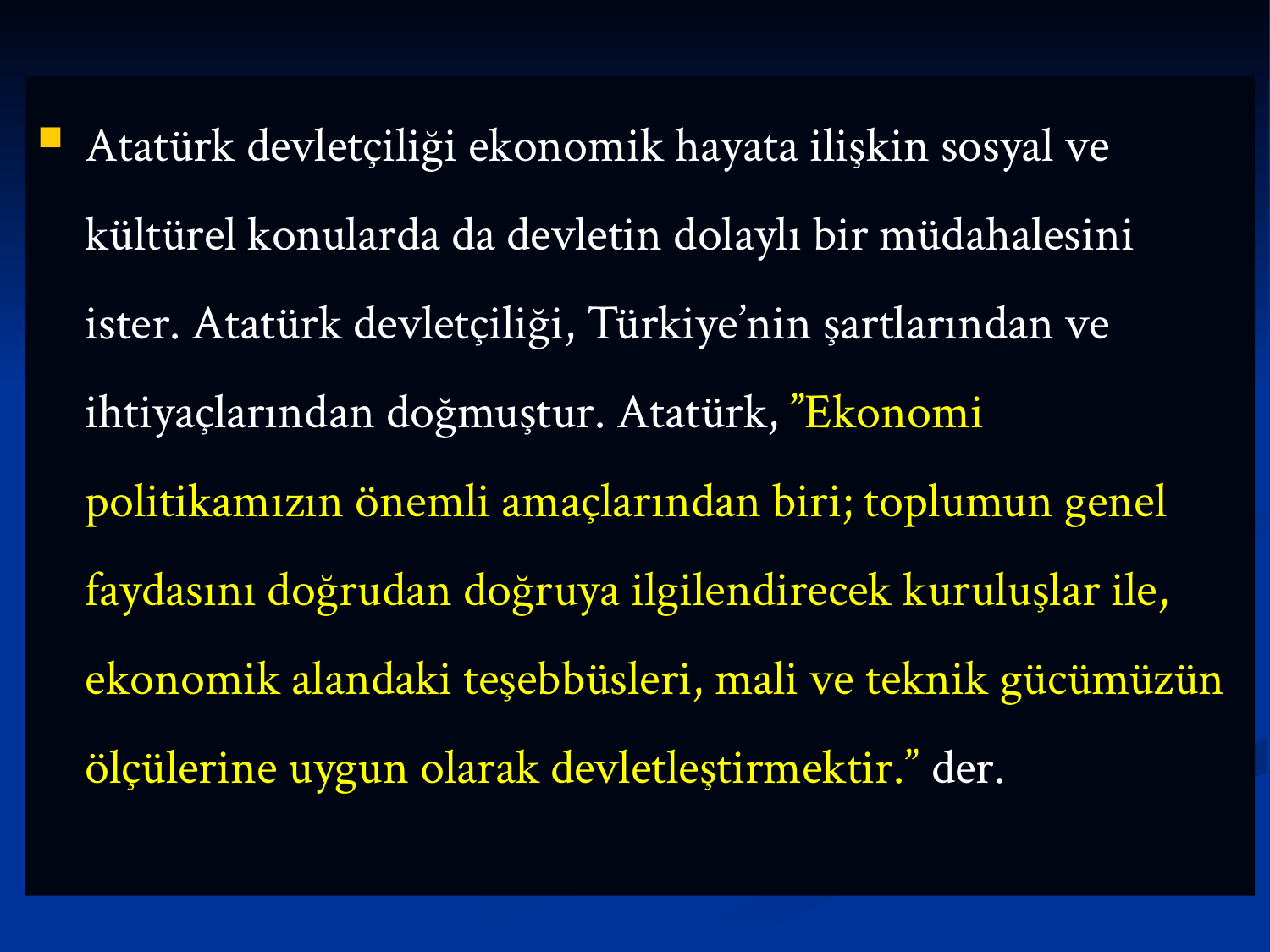

Atatürk devletçiliği ekonomik hayata ilişkin sosyal ve kültürel konularda da devletin dolaylı bir müdahalesini ister. Atatürk devletçiliği, Türkiye’nin şartlarından ve ihtiyaçlarından doğmuştur. Atatürk, ”Ekonomi politikamızın önemli amaçlarından biri; toplumun genel faydasını doğrudan doğruya ilgilendirecek kuruluşlar ile, ekonomik alandaki teşebbüsleri, mali ve teknik gücümüzün ölçülerine uygun olarak devletleştirmektir.” der.